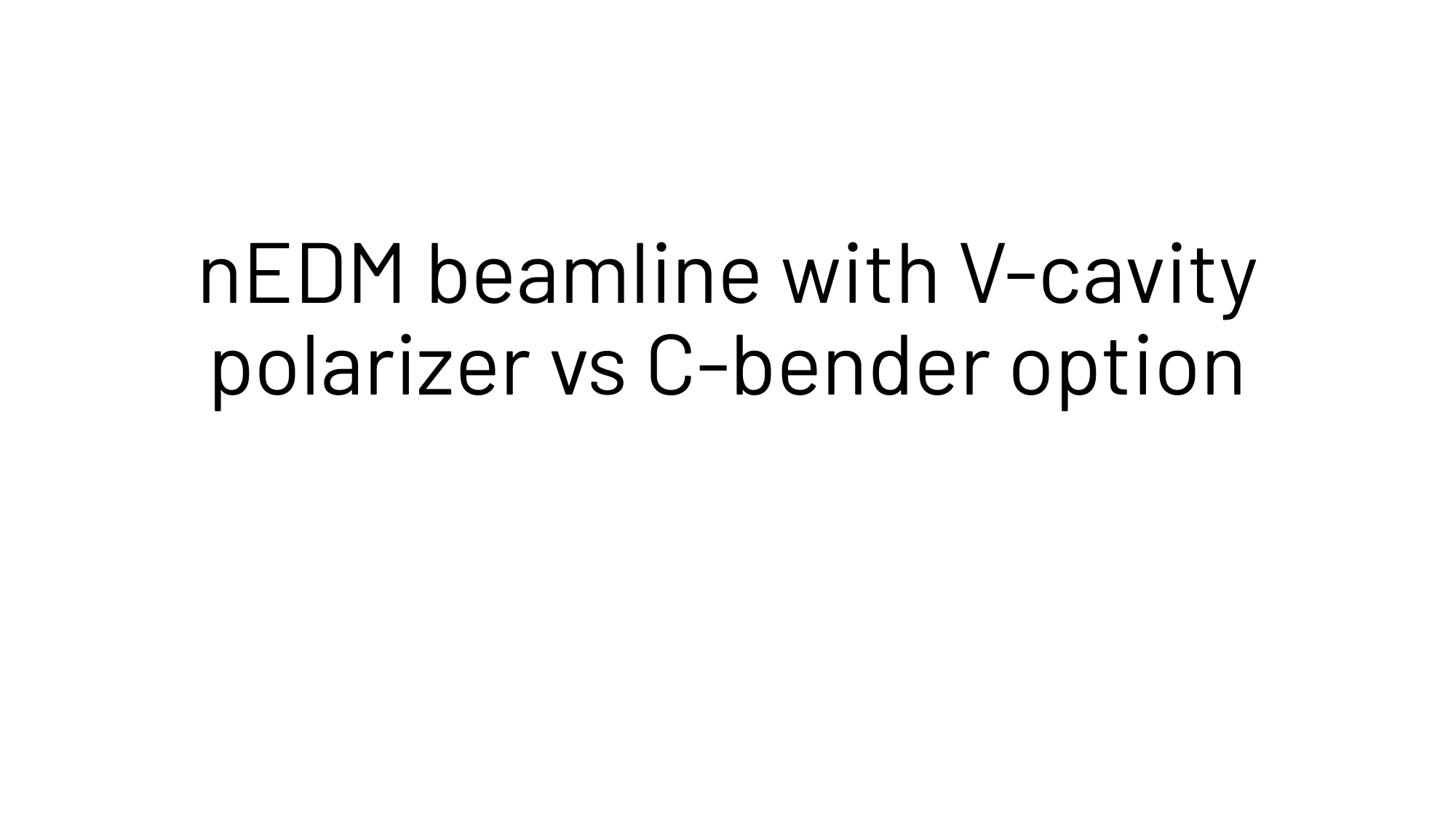

# nEDM beamline with V-cavity polarizer vs C-bender option